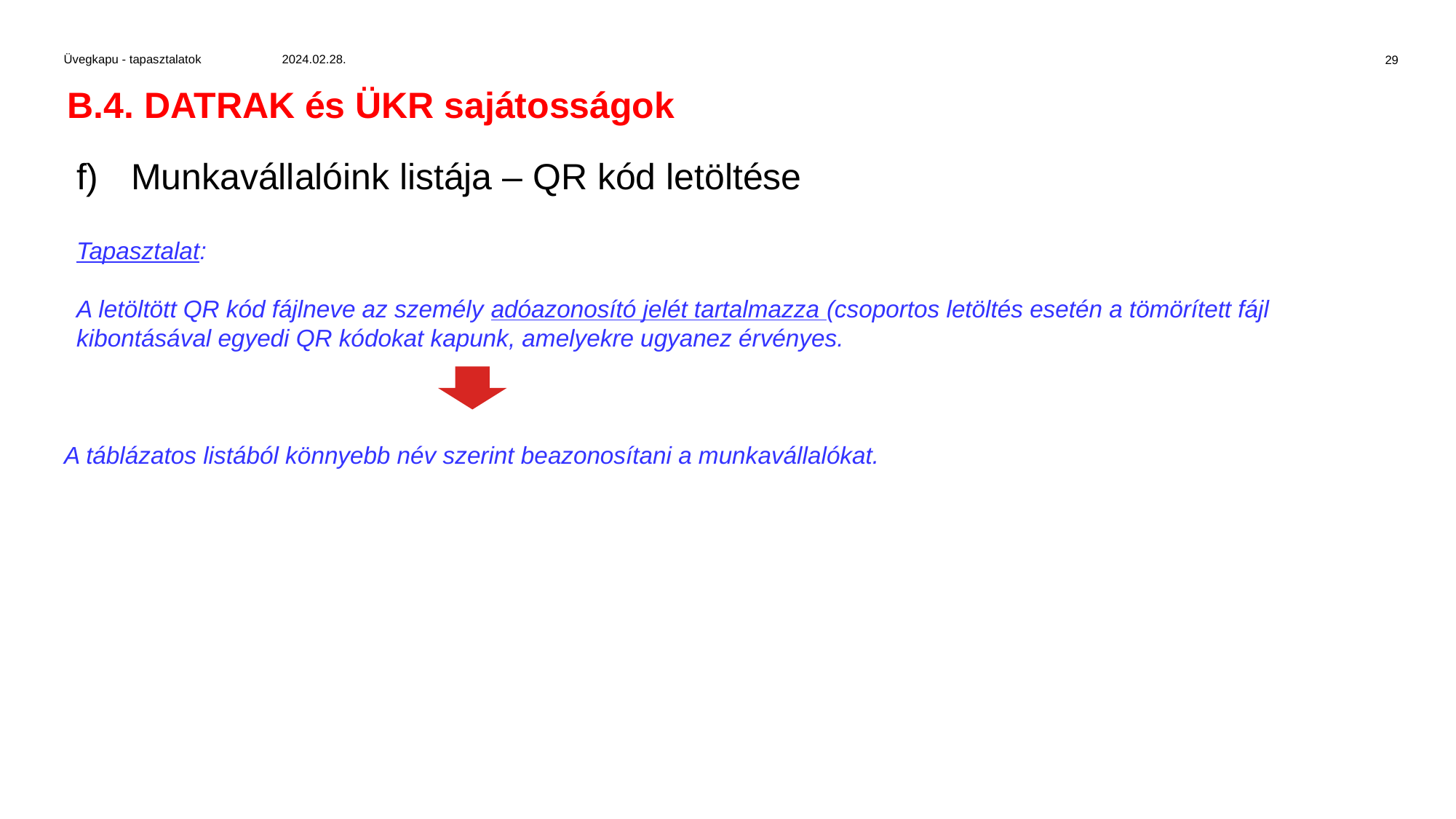

Üvegkapu - tapasztalatok	2024.02.28.
29
B.4. DATRAK és ÜKR sajátosságok
Munkavállalóink listája – QR kód letöltése
Tapasztalat:

A letöltött QR kód fájlneve az személy adóazonosító jelét tartalmazza (csoportos letöltés esetén a tömörített fájl kibontásával egyedi QR kódokat kapunk, amelyekre ugyanez érvényes.

A táblázatos listából könnyebb név szerint beazonosítani a munkavállalókat.